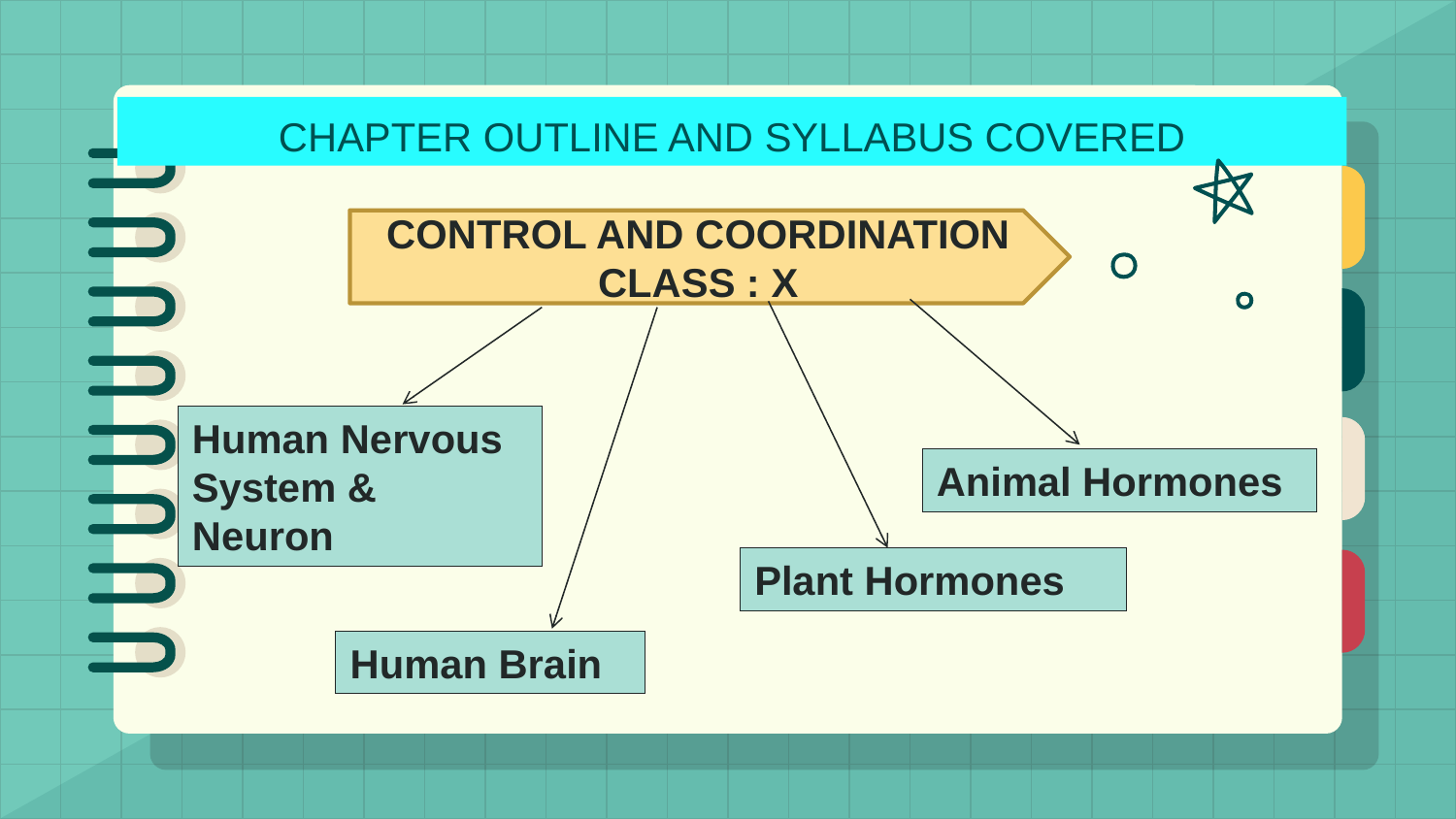

# CHAPTER OUTLINE AND SYLLABUS COVERED

CONTROL AND COORDINATION
CLASS : X
Human Nervous System & Neuron
Animal Hormones
Plant Hormones
Human Brain